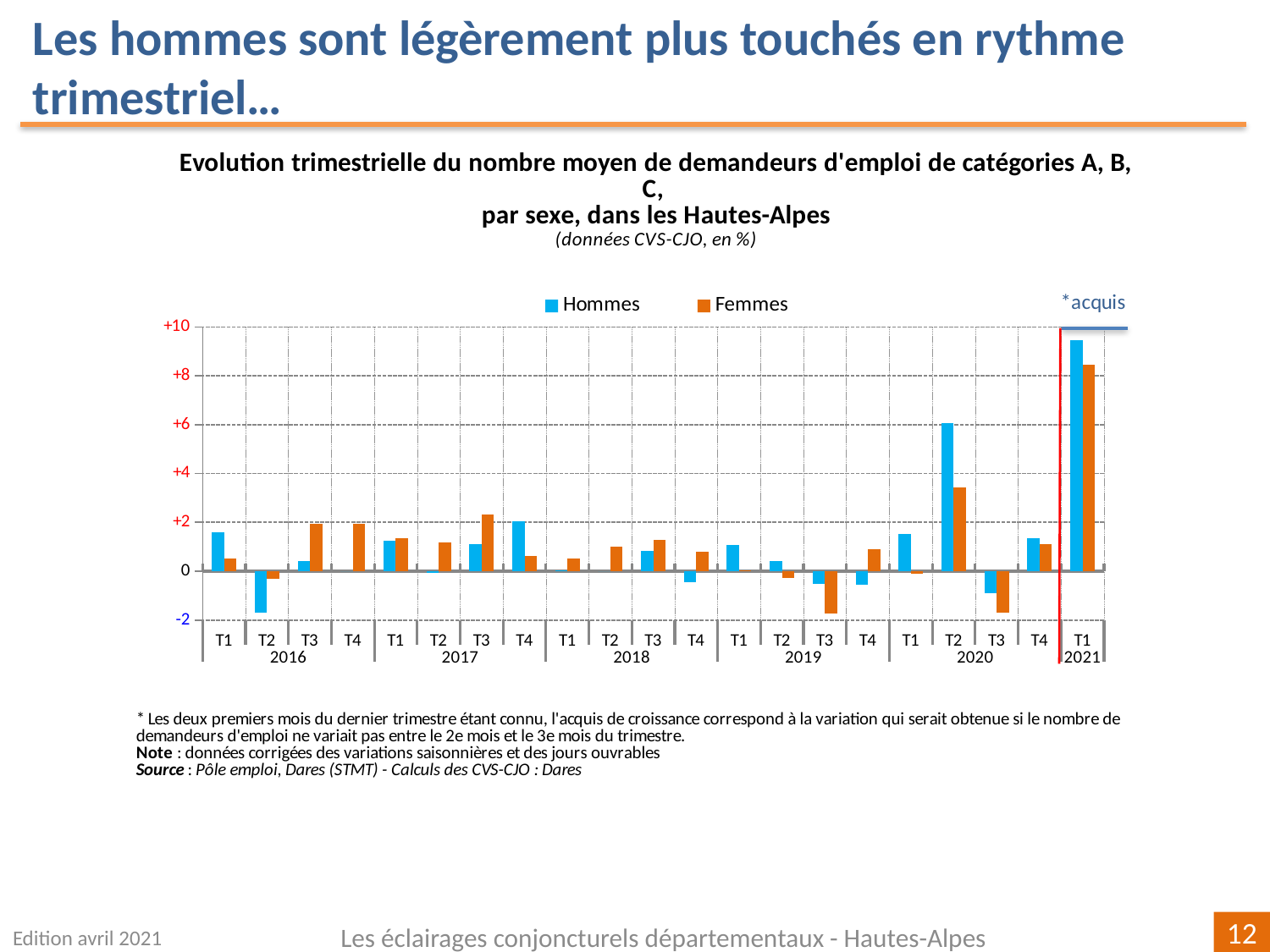

Les hommes sont légèrement plus touchés en rythme trimestriel…

### Chart

| Category |  |  |
|---|---|---|
| T1 | 1.6103059581320522 | 0.5356186395286677 |
| T2 | -1.6904384574749076 | -0.3196590303676028 |
| T3 | 0.4298764105319819 | 1.9241047568145486 |
| T4 | 0.0 | 1.9402202412165614 |
| T1 | 1.2306046013911276 | 1.3374485596707952 |
| T2 | -0.05285412262157063 | 1.1675126903553101 |
| T3 | 1.1105235325224783 | 2.308078273958869 |
| T4 | 2.039748953974896 | 0.6375674350171501 |
| T1 | 0.05125576627371675 | 0.5360623781676566 |
| T2 | 0.0 | 1.017935046049434 |
| T3 | 0.8196721311475308 | 1.2955854126679434 |
| T4 | -0.45731707317072656 | 0.8053055423969502 |
| T1 | 1.071975497702904 | 0.046992481203012026 |
| T2 | 0.40404040404040664 | -0.28182245185532917 |
| T3 | -0.5030181086519203 | -1.7428167687235097 |
| T4 | -0.5561172901921041 | 0.9108341323106561 |
| T1 | 1.5251652262328497 | -0.09501187648456311 |
| T2 | 6.0590886329494165 | 3.4236804564907297 |
| T3 | -0.8970727101038634 | -1.7011494252873516 |
| T4 | 1.3339685564554449 | 1.1225444340505097 |
| T1 | 9.44992947813823 | 8.464384828862158 |
Edition avril 2021
Les éclairages conjoncturels départementaux - Hautes-Alpes
12